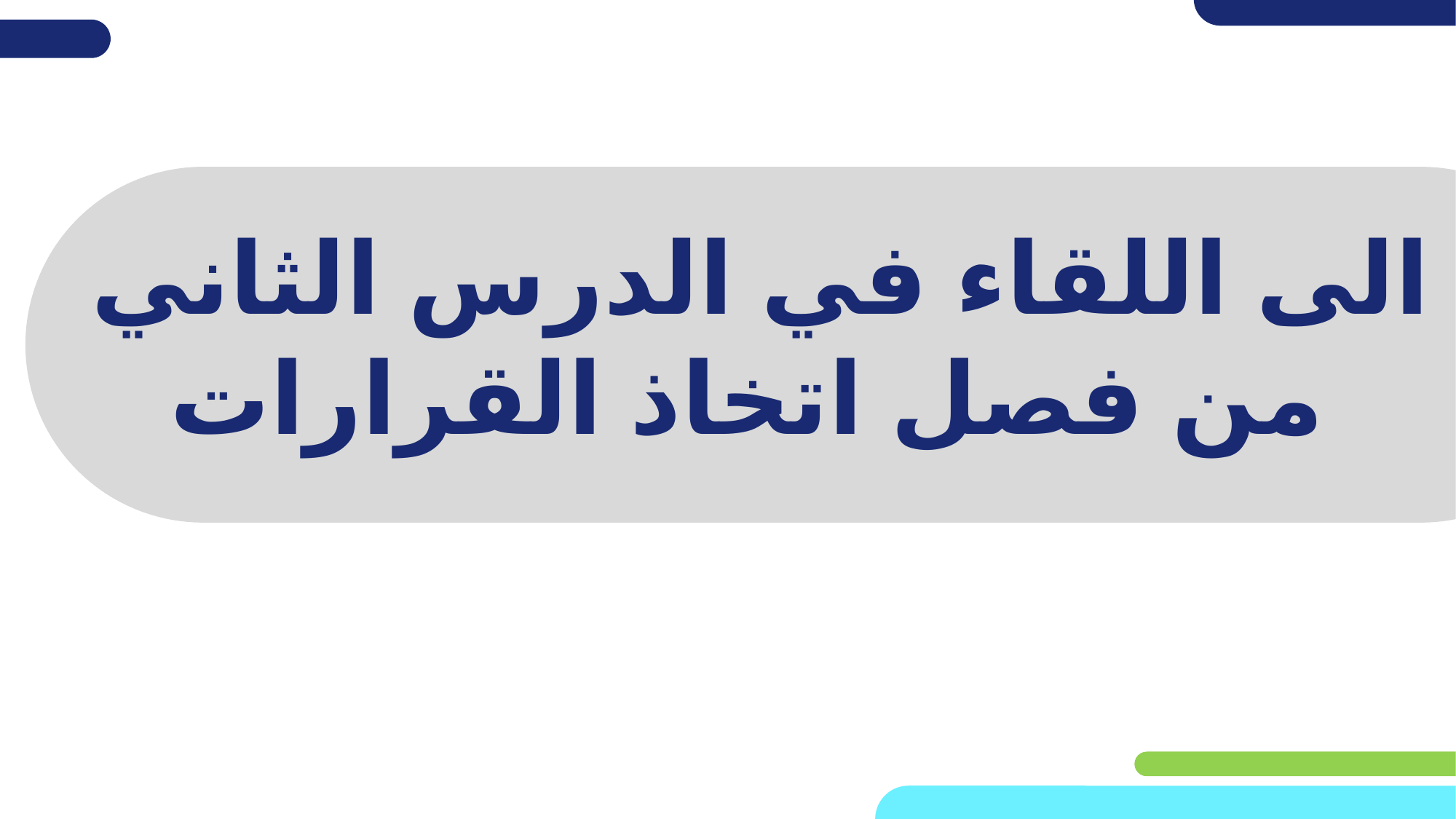

# الى اللقاء في الدرس الثاني من فصل اتخاذ القرارات